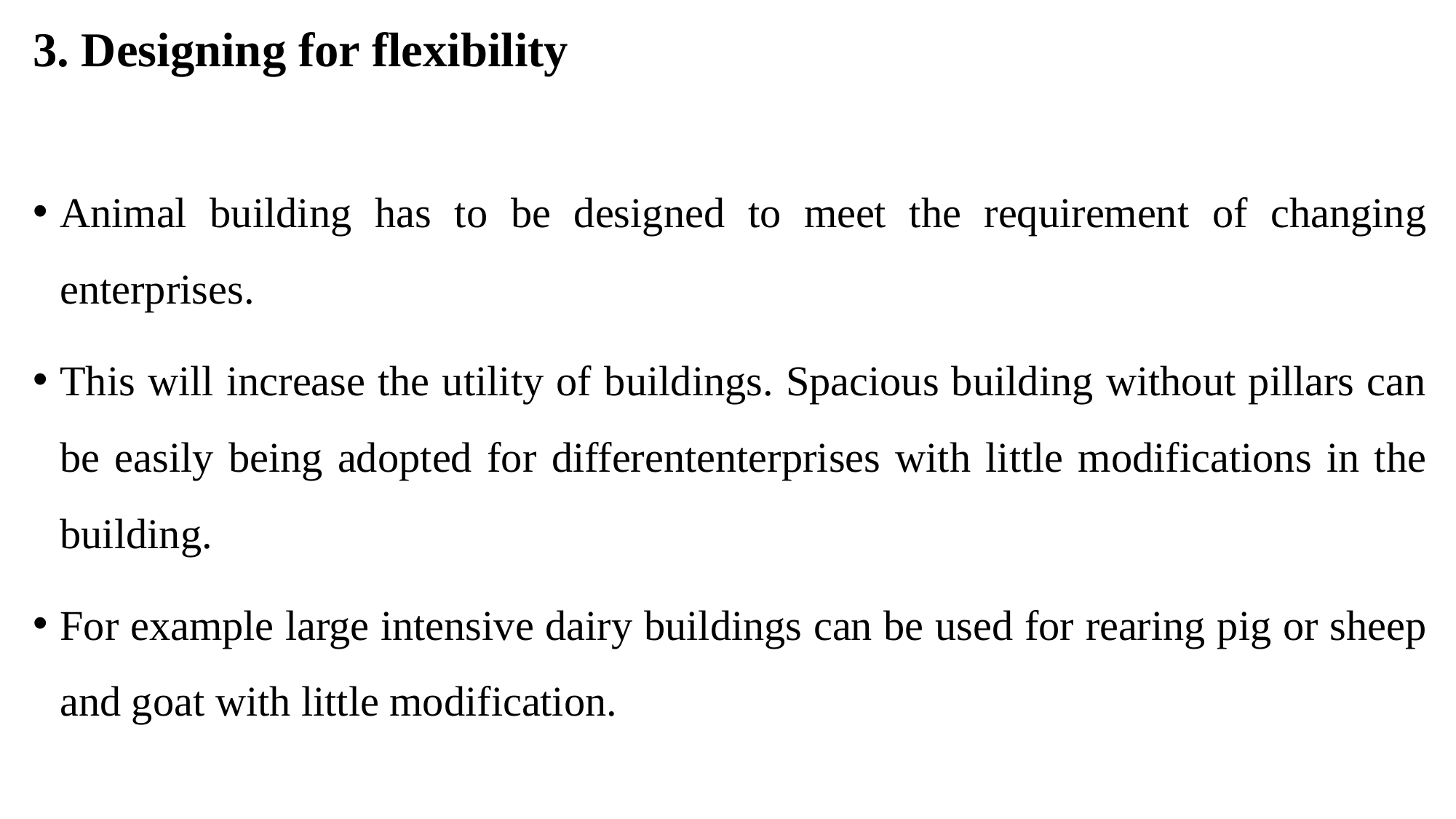

3. Designing for flexibility

Animal building has to be designed to meet the requirement of changing enterprises.
This will increase the utility of buildings. Spacious building without pillars can be easily being adopted for differententerprises with little modifications in the building.
For example large intensive dairy buildings can be used for rearing pig or sheep and goat with little modification.